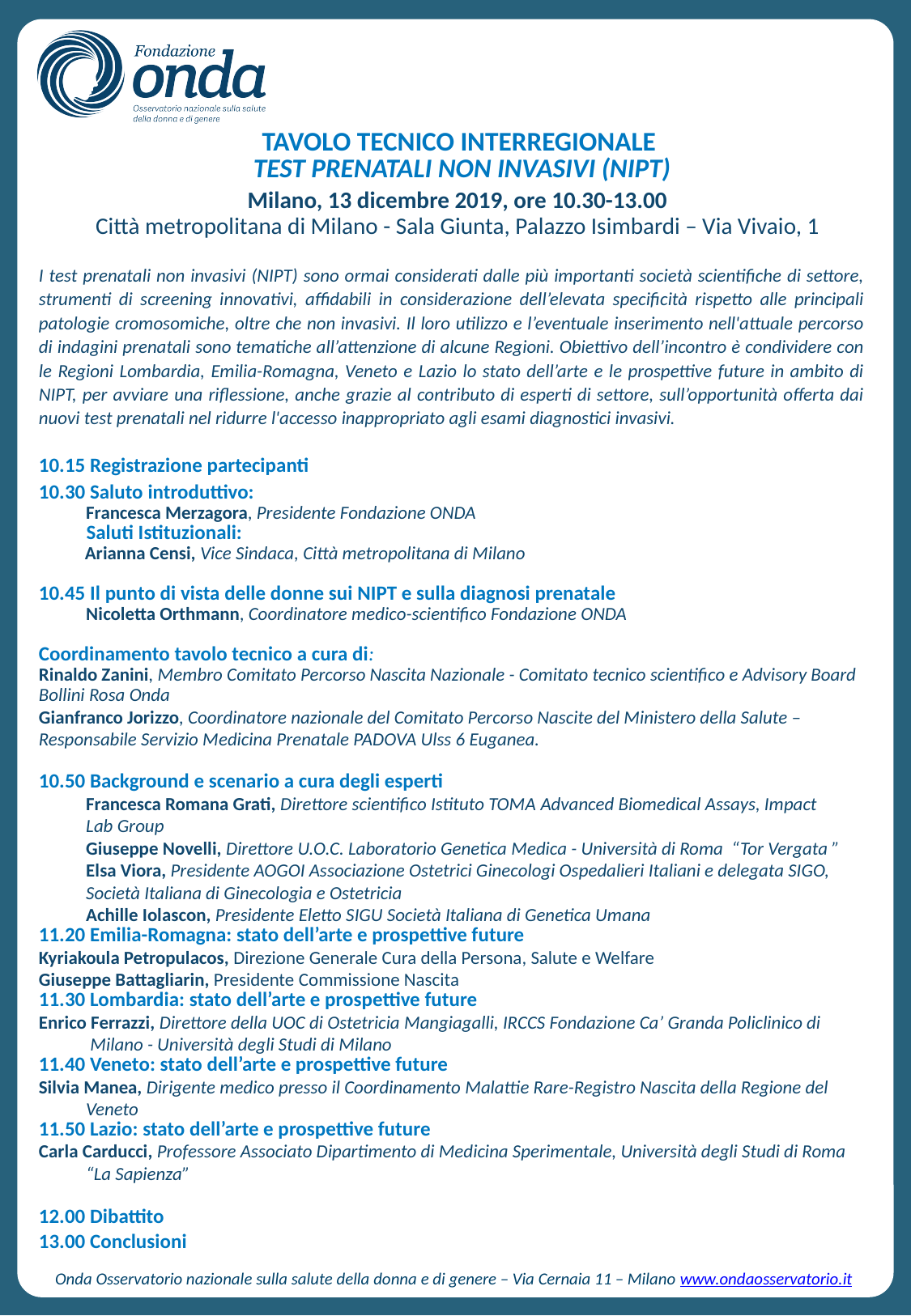

TAVOLO TECNICO INTERREGIONALE
TEST PRENATALI NON INVASIVI (NIPT)
Milano, 13 dicembre 2019, ore 10.30-13.00
Città metropolitana di Milano - Sala Giunta, Palazzo Isimbardi – Via Vivaio, 1
I test prenatali non invasivi (NIPT) sono ormai considerati dalle più importanti società scientifiche di settore, strumenti di screening innovativi, affidabili in considerazione dell’elevata specificità rispetto alle principali patologie cromosomiche, oltre che non invasivi. Il loro utilizzo e l’eventuale inserimento nell'attuale percorso di indagini prenatali sono tematiche all’attenzione di alcune Regioni. Obiettivo dell’incontro è condividere con le Regioni Lombardia, Emilia-Romagna, Veneto e Lazio lo stato dell’arte e le prospettive future in ambito di NIPT, per avviare una riflessione, anche grazie al contributo di esperti di settore, sull’opportunità offerta dai nuovi test prenatali nel ridurre l'accesso inappropriato agli esami diagnostici invasivi.
10.15 Registrazione partecipanti
10.30 Saluto introduttivo:
Francesca Merzagora, Presidente Fondazione ONDA
           Saluti Istituzionali:
            Arianna Censi, Vice Sindaca, Città metropolitana di Milano

10.45 Il punto di vista delle donne sui NIPT e sulla diagnosi prenatale
Nicoletta Orthmann, Coordinatore medico-scientifico Fondazione ONDA

Coordinamento tavolo tecnico a cura di:
Rinaldo Zanini, Membro Comitato Percorso Nascita Nazionale - Comitato tecnico scientifico e Advisory Board Bollini Rosa Onda
Gianfranco Jorizzo, Coordinatore nazionale del Comitato Percorso Nascite del Ministero della Salute – Responsabile Servizio Medicina Prenatale PADOVA Ulss 6 Euganea.

10.50 Background e scenario a cura degli esperti
Francesca Romana Grati, Direttore scientifico Istituto TOMA Advanced Biomedical Assays, Impact Lab Group
Giuseppe Novelli, Direttore U.O.C. Laboratorio Genetica Medica - Università di Roma  “Tor Vergata ”
Elsa Viora, Presidente AOGOI Associazione Ostetrici Ginecologi Ospedalieri Italiani e delegata SIGO, Società Italiana di Ginecologia e Ostetricia
Achille Iolascon, Presidente Eletto SIGU Società Italiana di Genetica Umana
11.20 Emilia-Romagna: stato dell’arte e prospettive future
Kyriakoula Petropulacos, Direzione Generale Cura della Persona, Salute e Welfare
Giuseppe Battagliarin, Presidente Commissione Nascita
11.30 Lombardia: stato dell’arte e prospettive future
Enrico Ferrazzi, Direttore della UOC di Ostetricia Mangiagalli, IRCCS Fondazione Ca’ Granda Policlinico di  Milano - Università degli Studi di Milano
11.40 Veneto: stato dell’arte e prospettive future
Silvia Manea, Dirigente medico presso il Coordinamento Malattie Rare-Registro Nascita della Regione del Veneto
11.50 Lazio: stato dell’arte e prospettive future
Carla Carducci, Professore Associato Dipartimento di Medicina Sperimentale, Università degli Studi di Roma “La Sapienza”

12.00 Dibattito
13.00 Conclusioni